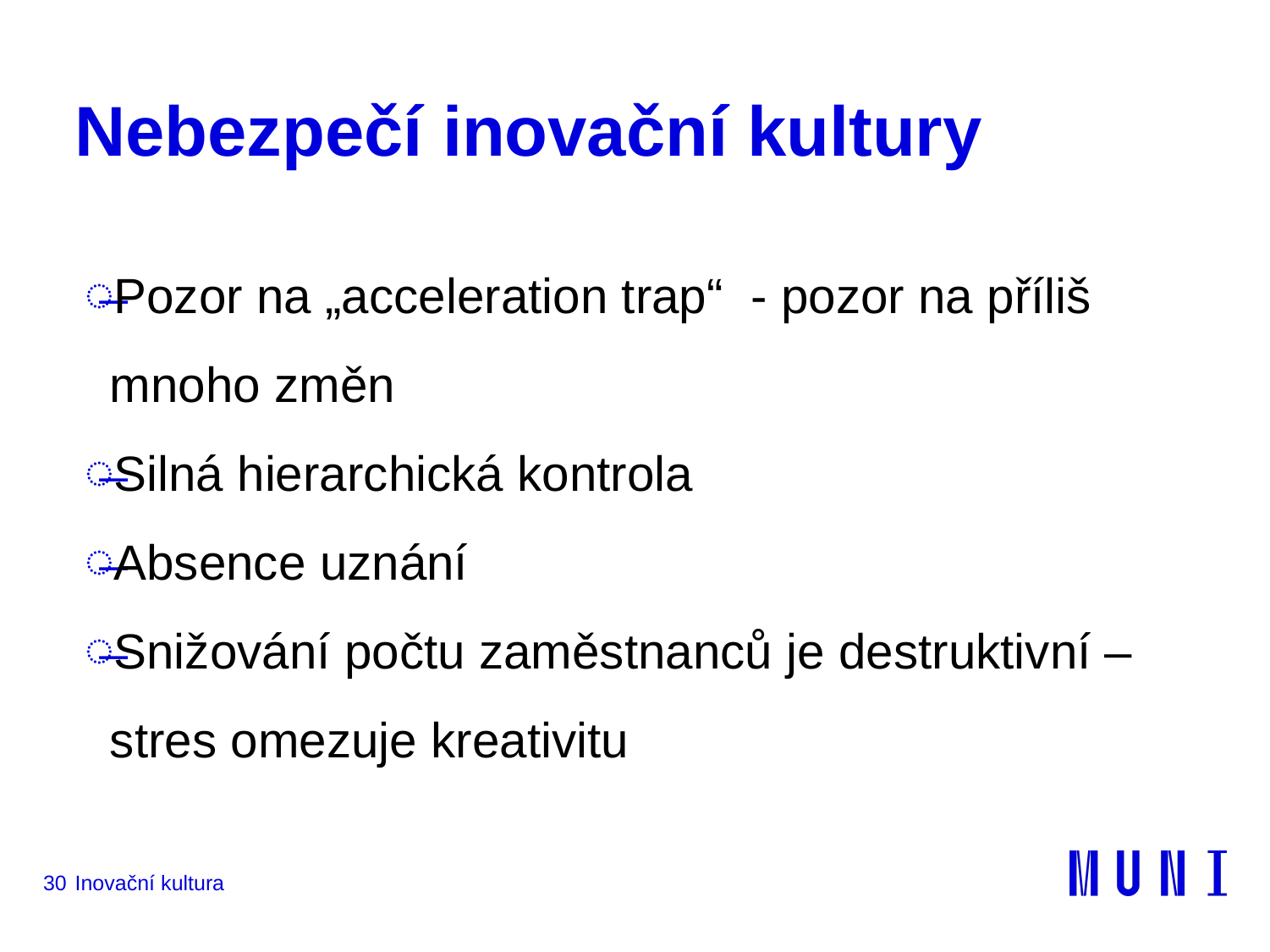

# Nebezpečí inovační kultury
Pozor na „acceleration trap“  - pozor na příliš mnoho změn
Silná hierarchická kontrola
Absence uznání
Snižování počtu zaměstnanců je destruktivní – stres omezuje kreativitu

30
Inovační kultura